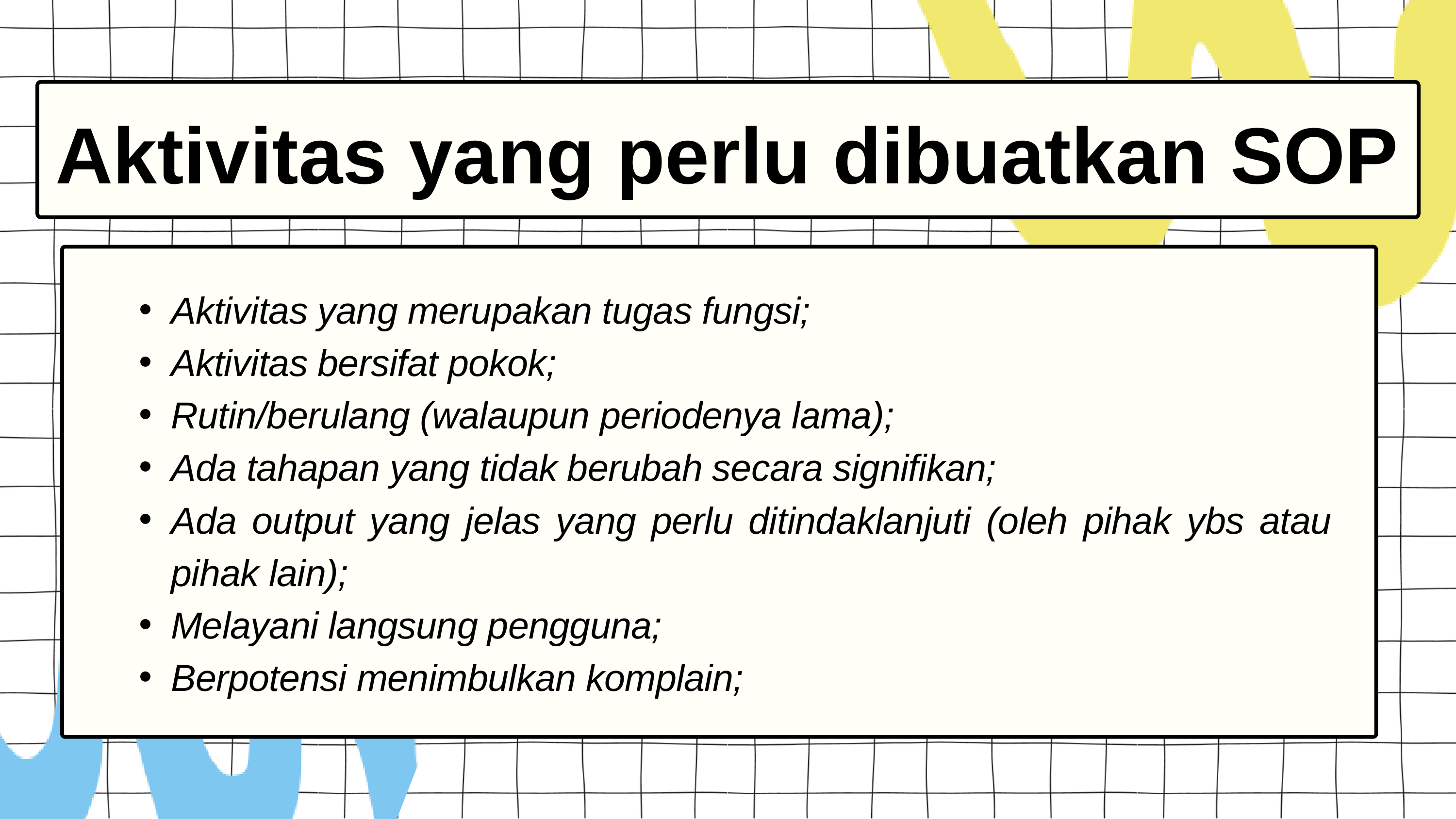

Aktivitas yang perlu dibuatkan SOP

Aktivitas yang merupakan tugas fungsi;
Aktivitas bersifat pokok;
Rutin/berulang (walaupun periodenya lama);
Ada tahapan yang tidak berubah secara signifikan;
Ada output yang jelas yang perlu ditindaklanjuti (oleh pihak ybs atau pihak lain);
Melayani langsung pengguna;
Berpotensi menimbulkan komplain;